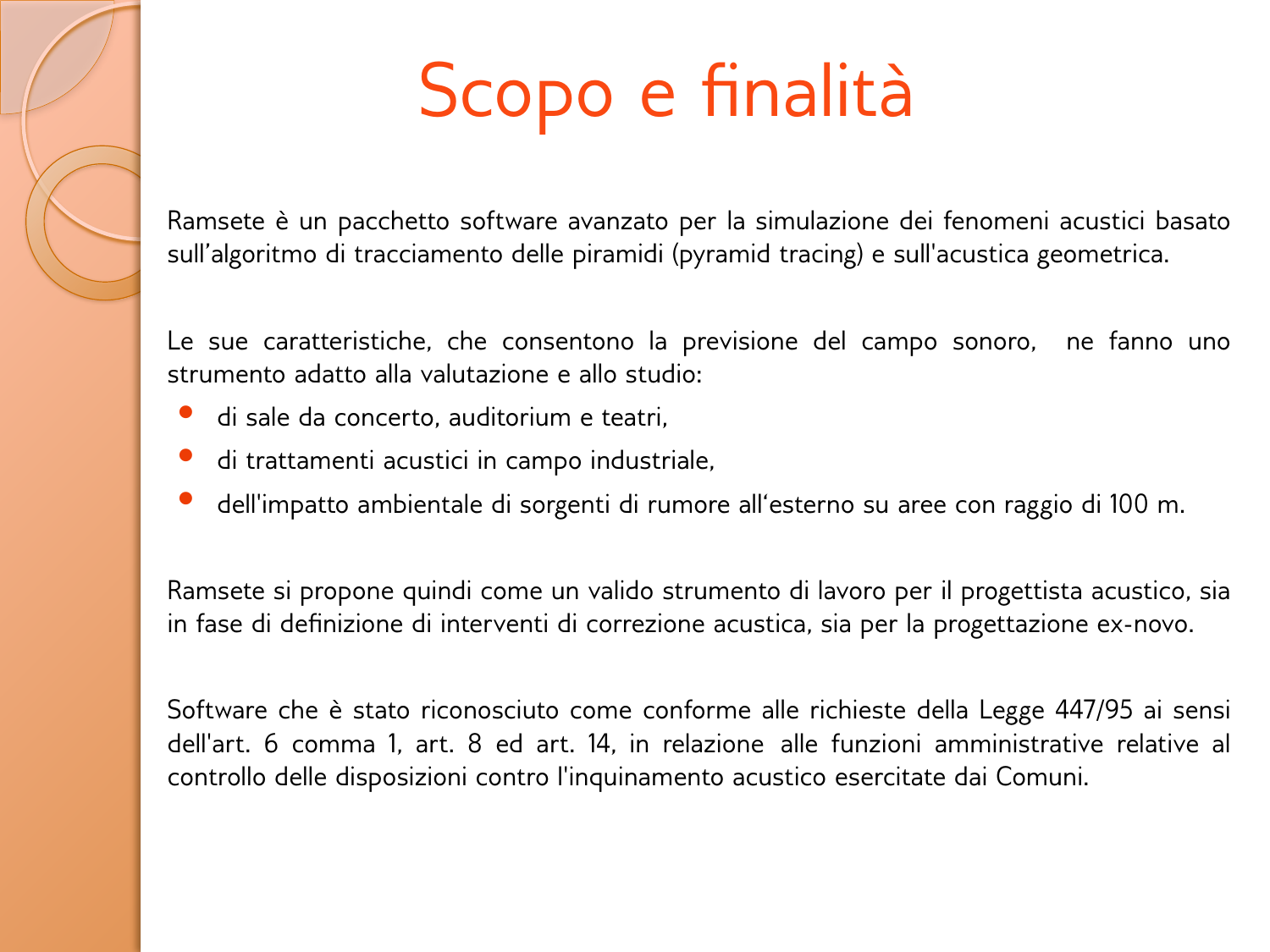

# Scopo e finalità
Ramsete è un pacchetto software avanzato per la simulazione dei fenomeni acustici basato sull’algoritmo di tracciamento delle piramidi (pyramid tracing) e sull'acustica geometrica.

Le sue caratteristiche, che consentono la previsione del campo sonoro,  ne fanno uno strumento adatto alla valutazione e allo studio:
di sale da concerto, auditorium e teatri,
di trattamenti acustici in campo industriale,
dell'impatto ambientale di sorgenti di rumore all‘esterno su aree con raggio di 100 m.

Ramsete si propone quindi come un valido strumento di lavoro per il progettista acustico, sia in fase di definizione di interventi di correzione acustica, sia per la progettazione ex-novo.

Software che è stato riconosciuto come conforme alle richieste della Legge 447/95 ai sensi dell'art. 6 comma 1, art. 8 ed art. 14, in relazione  alle funzioni amministrative relative al controllo delle disposizioni contro l'inquinamento acustico esercitate dai Comuni.